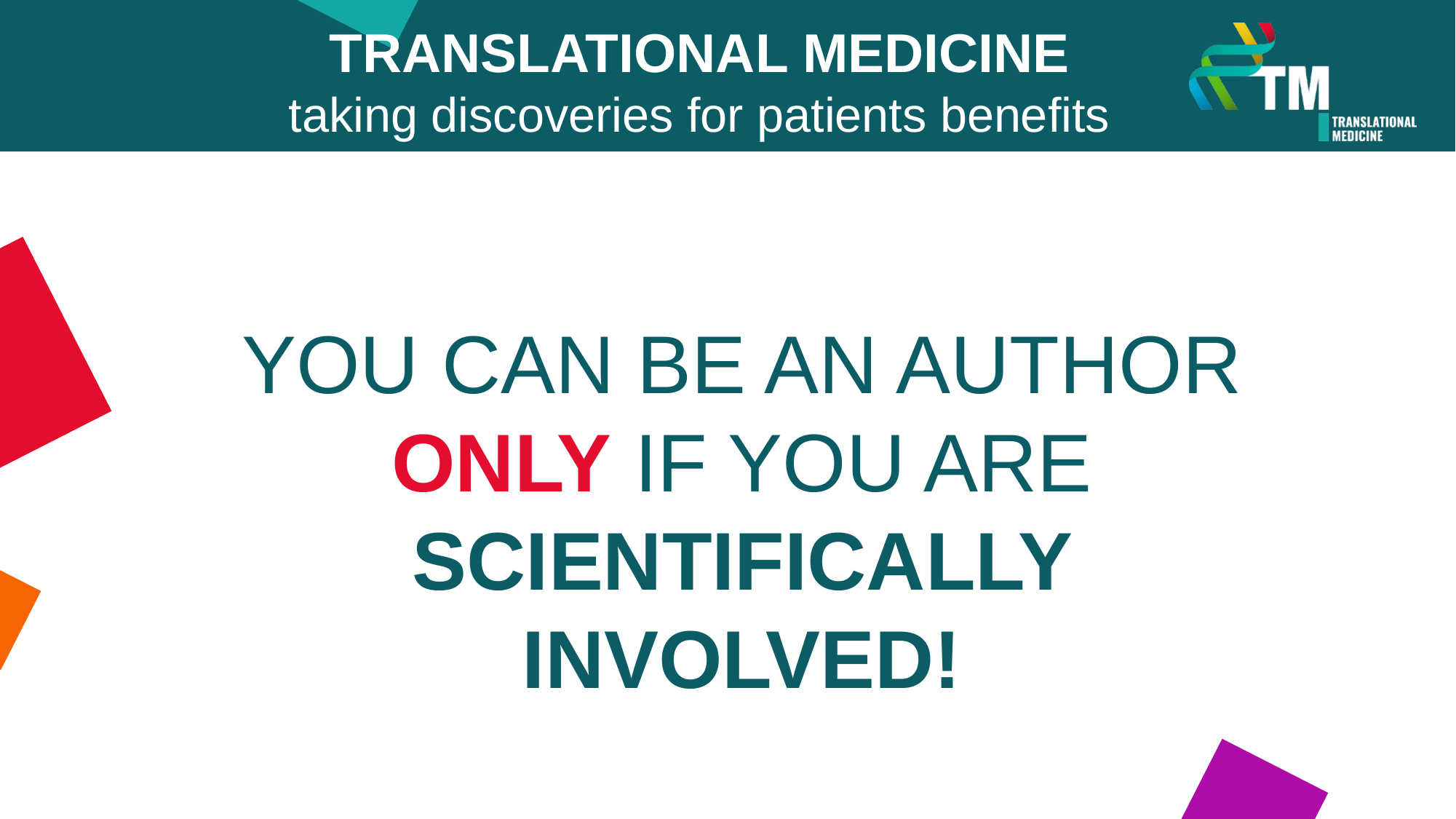

TRANSLATIONAL MEDICINE
taking discoveries for patients benefits
YOU CAN BE AN AUTHOR
ONLY IF YOU ARE SCIENTIFICALLY INVOLVED!